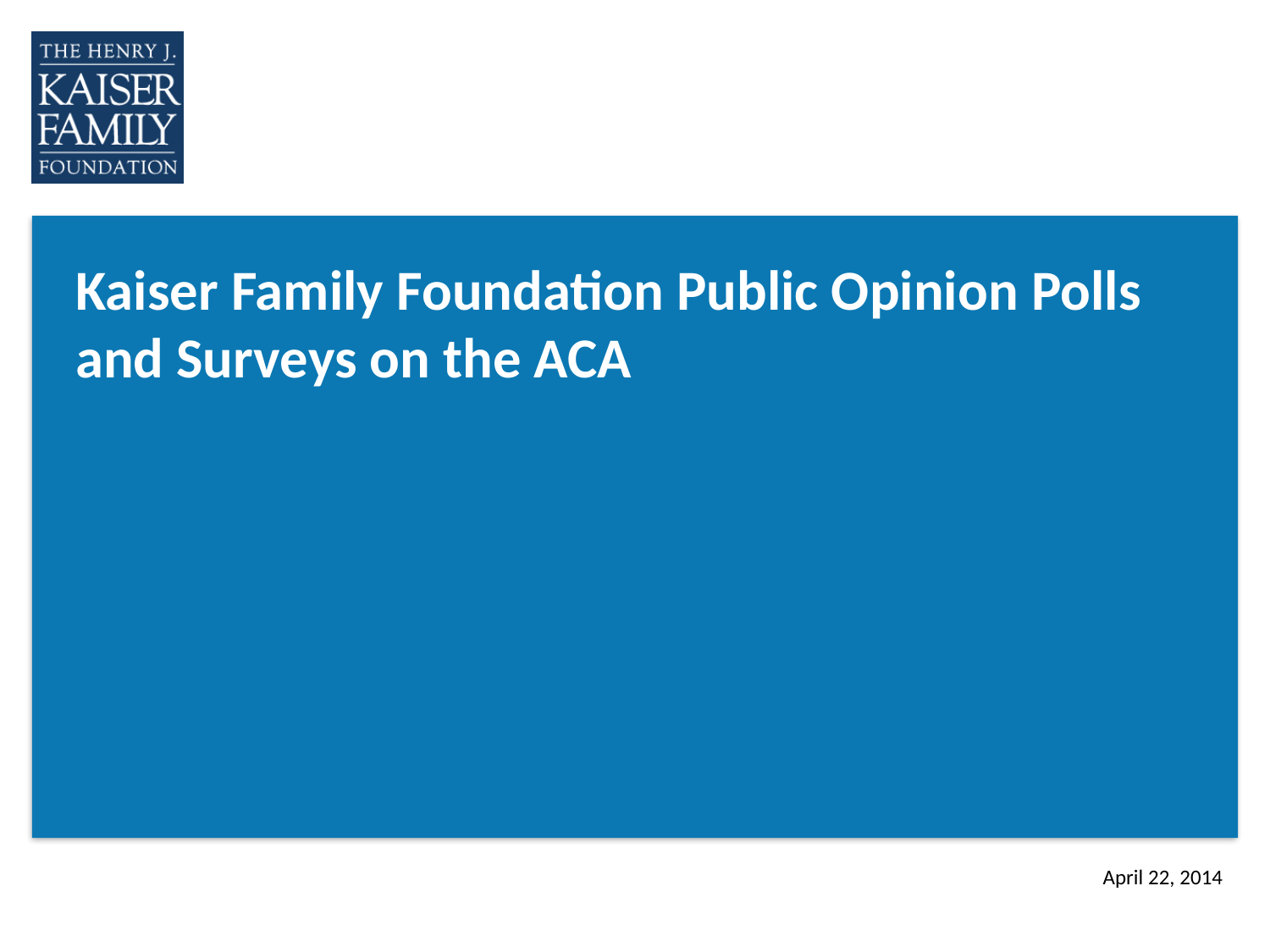

# Kaiser Family Foundation Public Opinion Polls and Surveys on the ACA
April 22, 2014